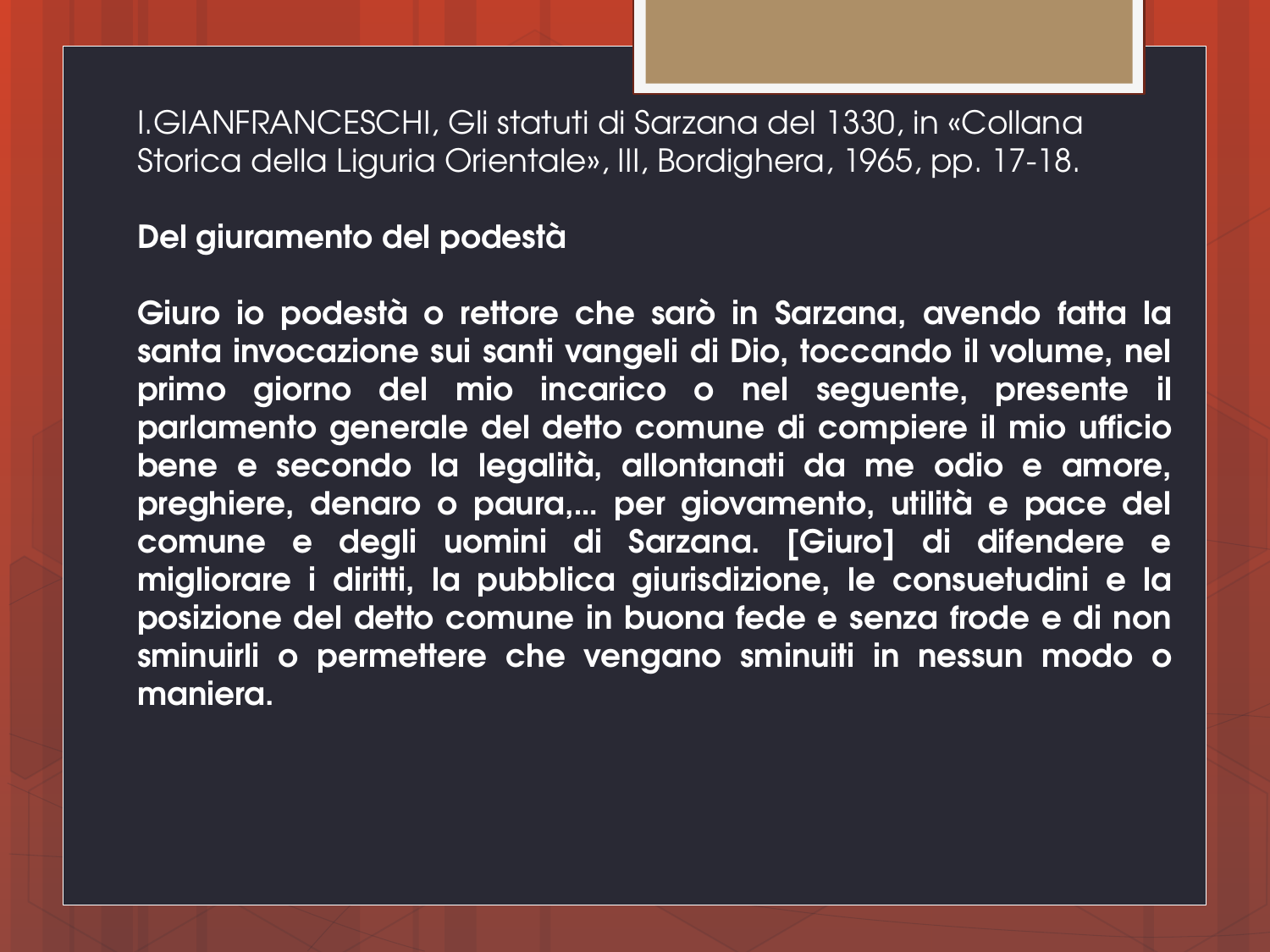

I.GIANFRANCESCHI, Gli statuti di Sarzana del 1330, in «Collana Storica della Liguria Orientale», III, Bordighera, 1965, pp. 17-18.

Del giuramento del podestà

Giuro io podestà o rettore che sarò in Sarzana, avendo fatta la santa invocazione sui santi vangeli di Dio, toccando il volume, nel primo giorno del mio incarico o nel seguente, presente il parlamento generale del detto comune di compiere il mio ufficio bene e secondo la legalità, allontanati da me odio e amore, preghiere, denaro o paura,… per giovamento, utilità e pace del comune e degli uomini di Sarzana. [Giuro] di difendere e migliorare i diritti, la pubblica giurisdizione, le consuetudini e la posizione del detto comune in buona fede e senza frode e di non sminuirli o permettere che vengano sminuiti in nessun modo o maniera.